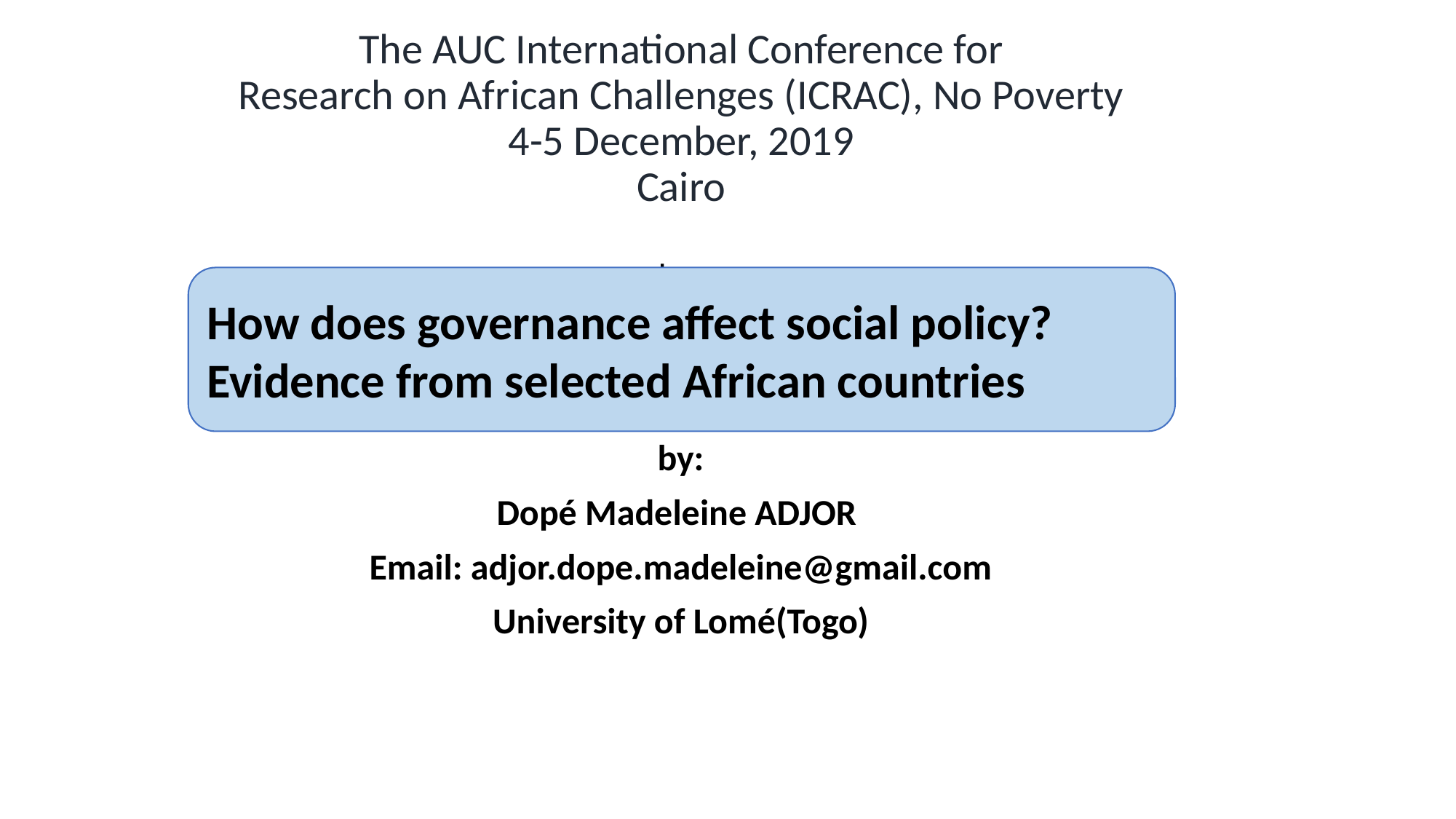

# The AUC International Conference for Research on African Challenges (ICRAC), No Poverty 4-5 December, 2019 Cairo
by:
ADJOR Dopé Madeleine
Email: adjor.dope.madeleine@gmail.com
University of Lomé(Togo)
by:
Dopé Madeleine ADJOR
Email: adjor.dope.madeleine@gmail.com
University of Lomé(Togo)

How does governance affect social policy? Evidence from selected African countries